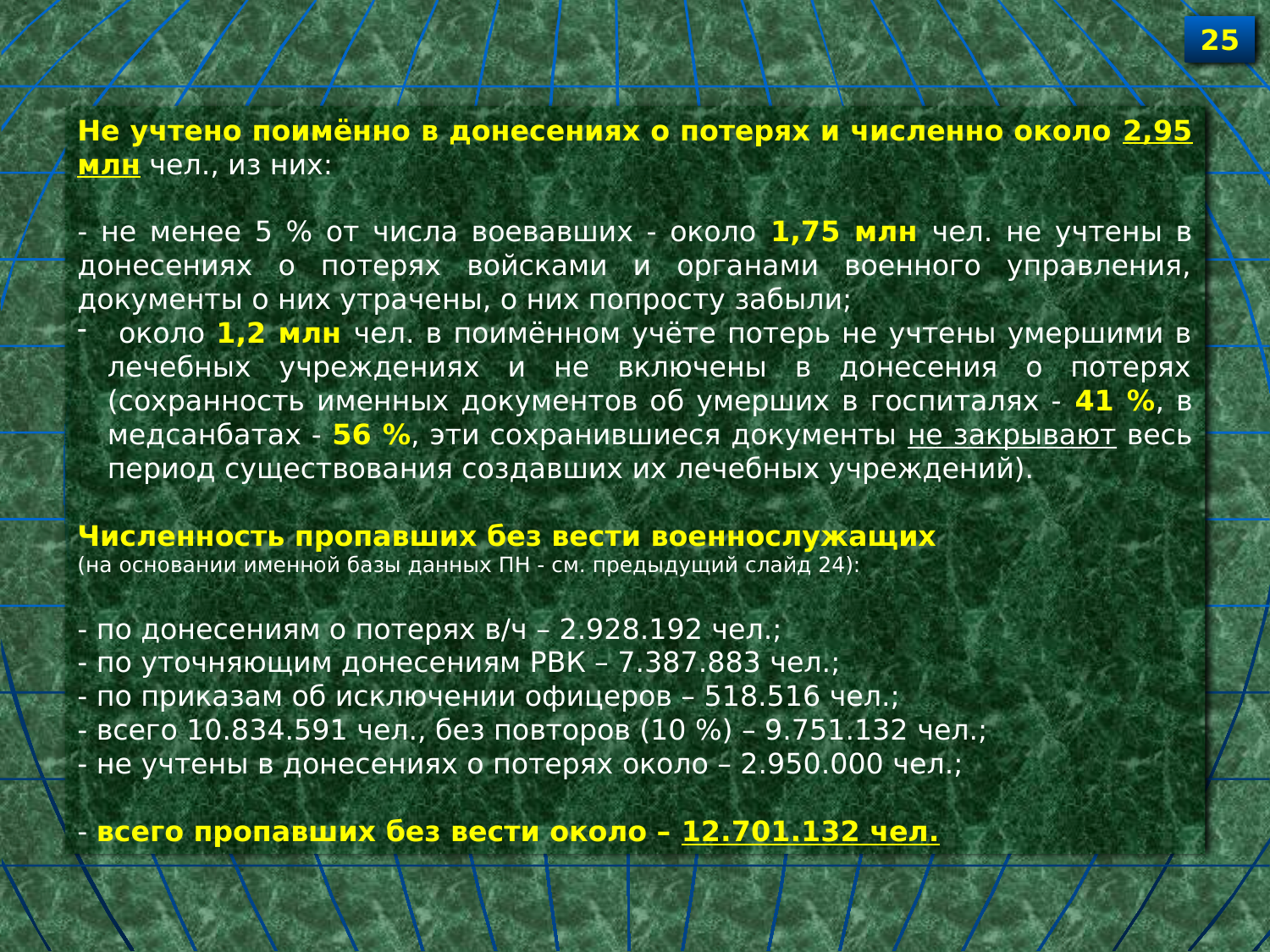

25
Не учтено поимённо в донесениях о потерях и численно около 2,95 млн чел., из них:

- не менее 5 % от числа воевавших - около 1,75 млн чел. не учтены в донесениях о потерях войсками и органами военного управления, документы о них утрачены, о них попросту забыли;
 около 1,2 млн чел. в поимённом учёте потерь не учтены умершими в лечебных учреждениях и не включены в донесения о потерях (сохранность именных документов об умерших в госпиталях - 41 %, в медсанбатах - 56 %, эти сохранившиеся документы не закрывают весь период существования создавших их лечебных учреждений).

Численность пропавших без вести военнослужащих
(на основании именной базы данных ПН - см. предыдущий слайд 24):

- по донесениям о потерях в/ч – 2.928.192 чел.;
- по уточняющим донесениям РВК – 7.387.883 чел.;
- по приказам об исключении офицеров – 518.516 чел.;
- всего 10.834.591 чел., без повторов (10 %) – 9.751.132 чел.;
- не учтены в донесениях о потерях около – 2.950.000 чел.;

- всего пропавших без вести около – 12.701.132 чел.